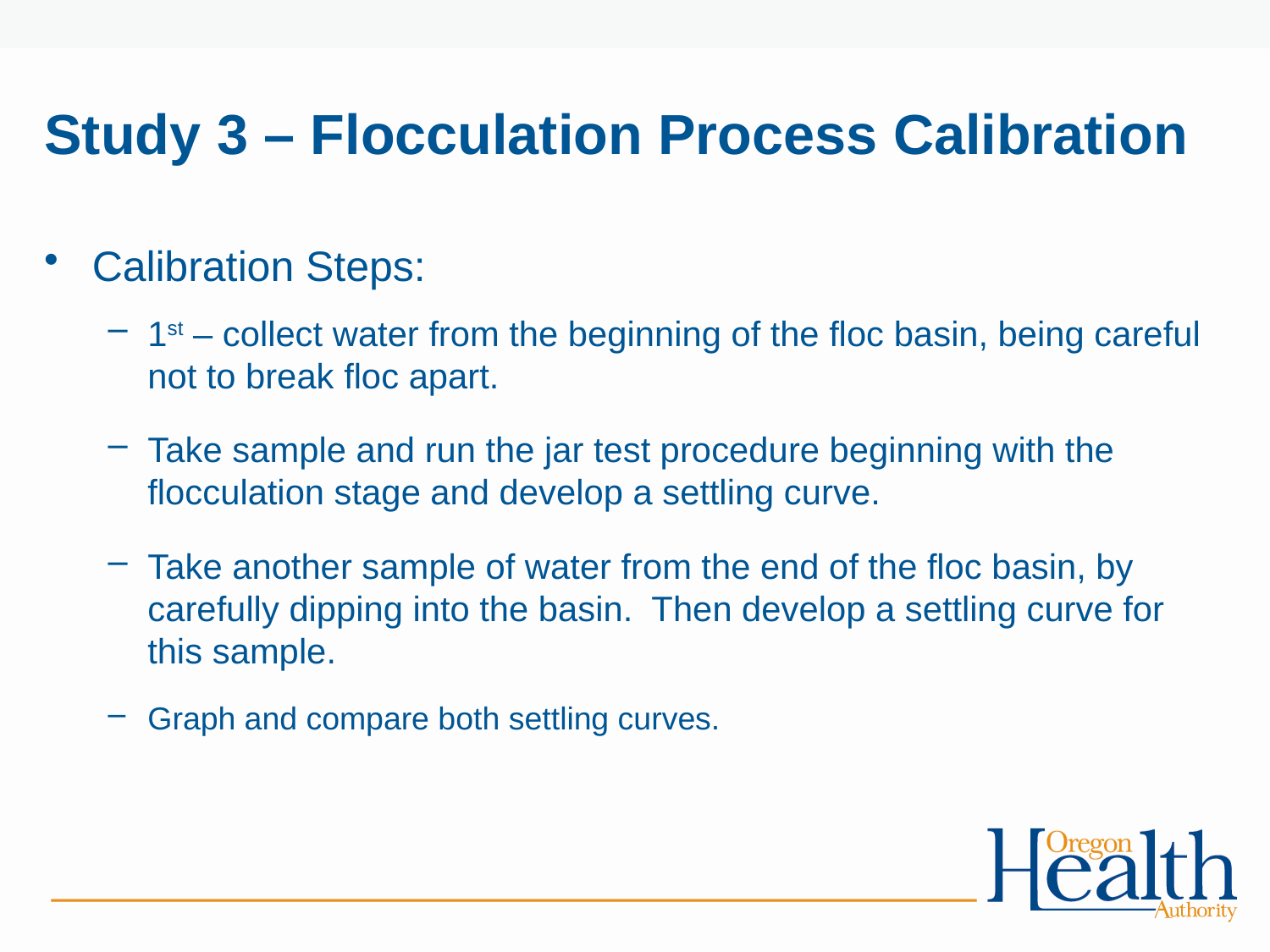

# Study 3 – Flocculation Process Calibration
Calibration Steps:
1st – collect water from the beginning of the floc basin, being careful not to break floc apart.
Take sample and run the jar test procedure beginning with the flocculation stage and develop a settling curve.
Take another sample of water from the end of the floc basin, by carefully dipping into the basin.  Then develop a settling curve for this sample.
Graph and compare both settling curves.